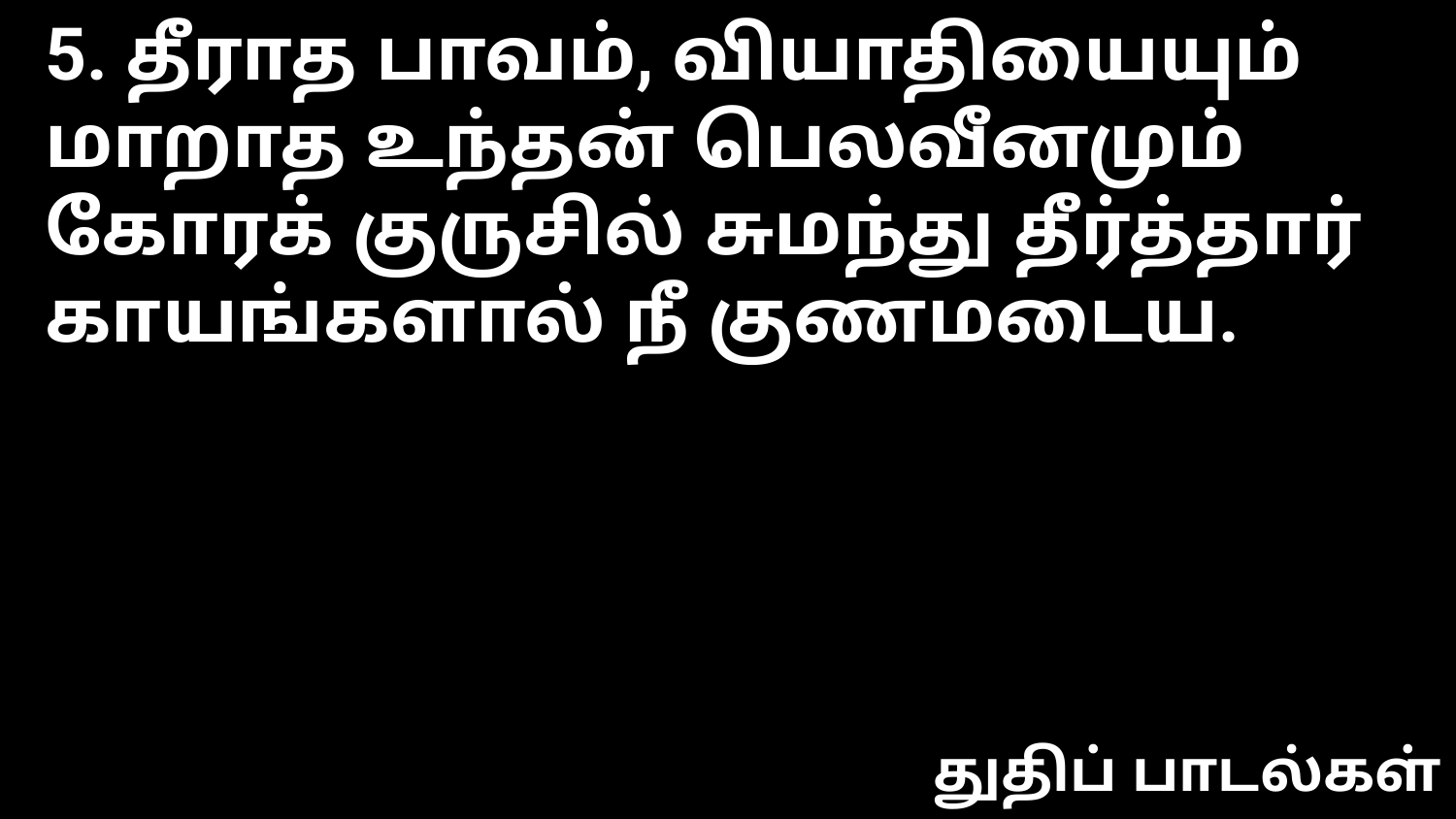

5. தீராத பாவம், வியாதியையும்
மாறாத உந்தன் பெலவீனமும்
கோரக் குருசில் சுமந்து தீர்த்தார்
காயங்களால் நீ குணமடைய.

துதிப் பாடல்கள்